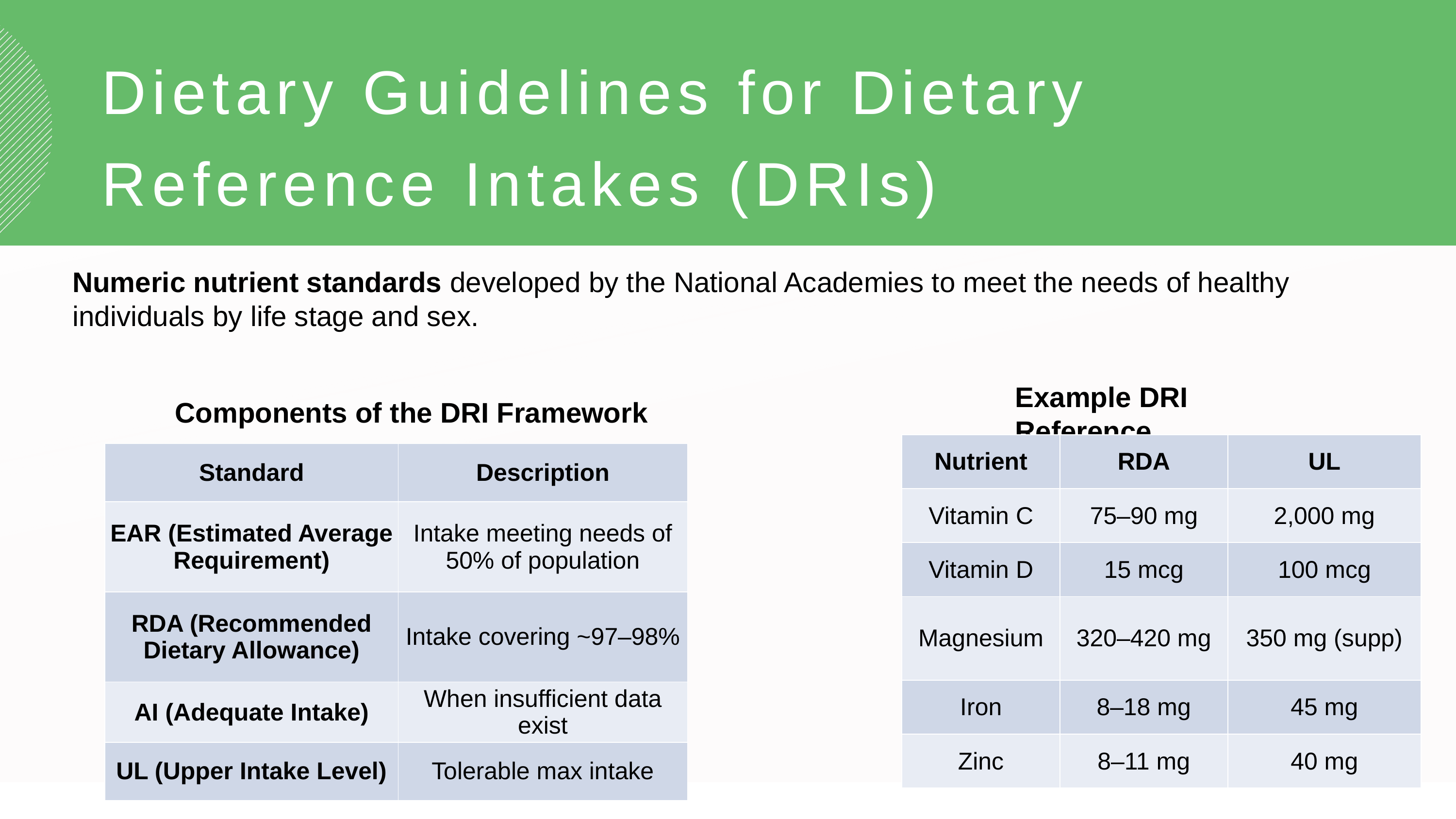

Dietary Guidelines for Dietary Reference Intakes (DRIs)
Numeric nutrient standards developed by the National Academies to meet the needs of healthy individuals by life stage and sex.

             Components of the DRI Framework
Example DRI Reference
| Nutrient | RDA | UL |
| --- | --- | --- |
| Vitamin C | 75–90 mg | 2,000 mg |
| Vitamin D | 15 mcg | 100 mcg |
| Magnesium | 320–420 mg | 350 mg (supp) |
| Iron | 8–18 mg | 45 mg |
| Zinc | 8–11 mg | 40 mg |
| Standard | Description |
| --- | --- |
| EAR (Estimated Average Requirement) | Intake meeting needs of 50% of population |
| RDA (Recommended Dietary Allowance) | Intake covering ~97–98% |
| AI (Adequate Intake) | When insufficient data exist |
| UL (Upper Intake Level) | Tolerable max intake |